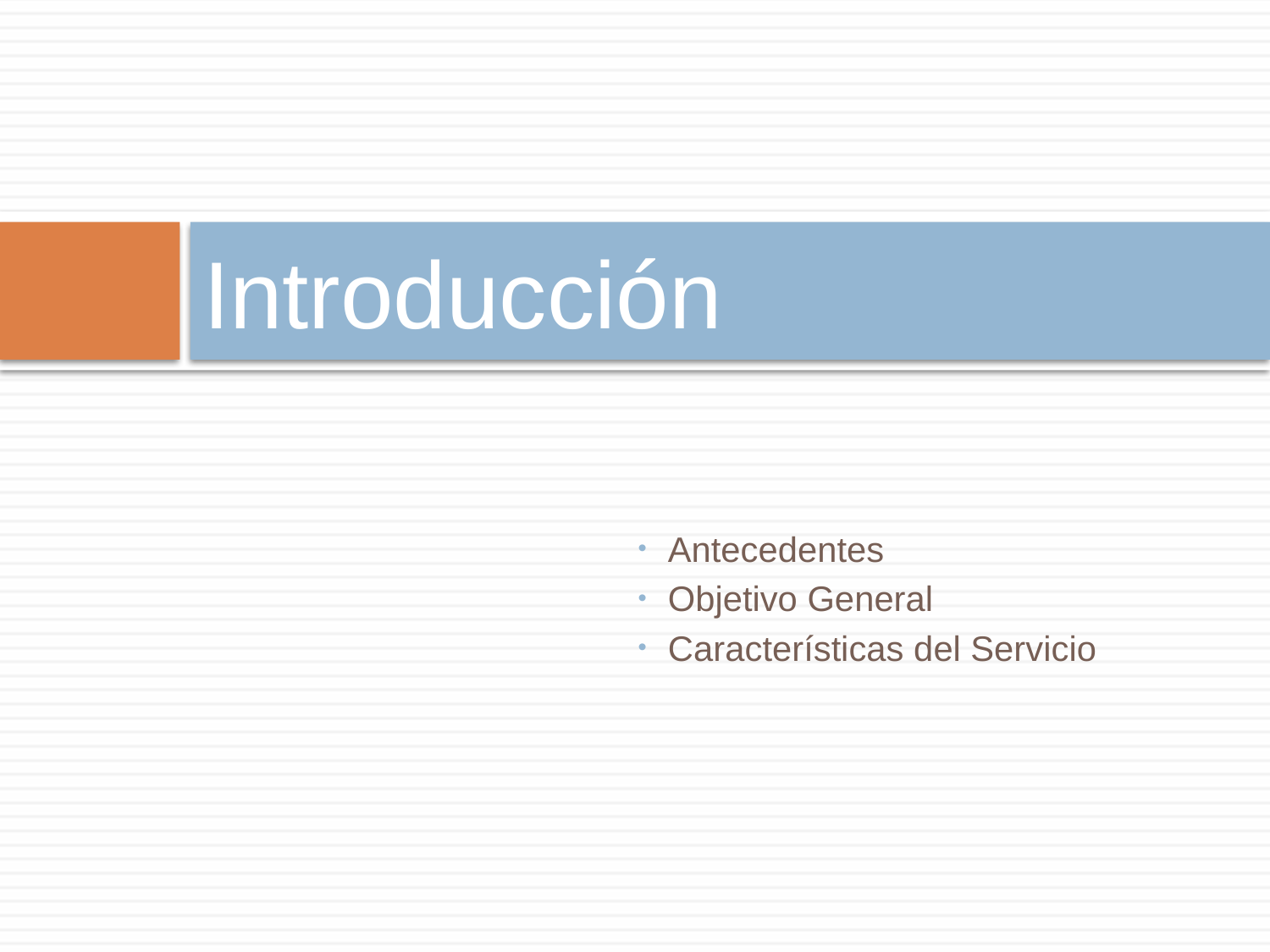

# Introducción
Antecedentes
Objetivo General
Características del Servicio